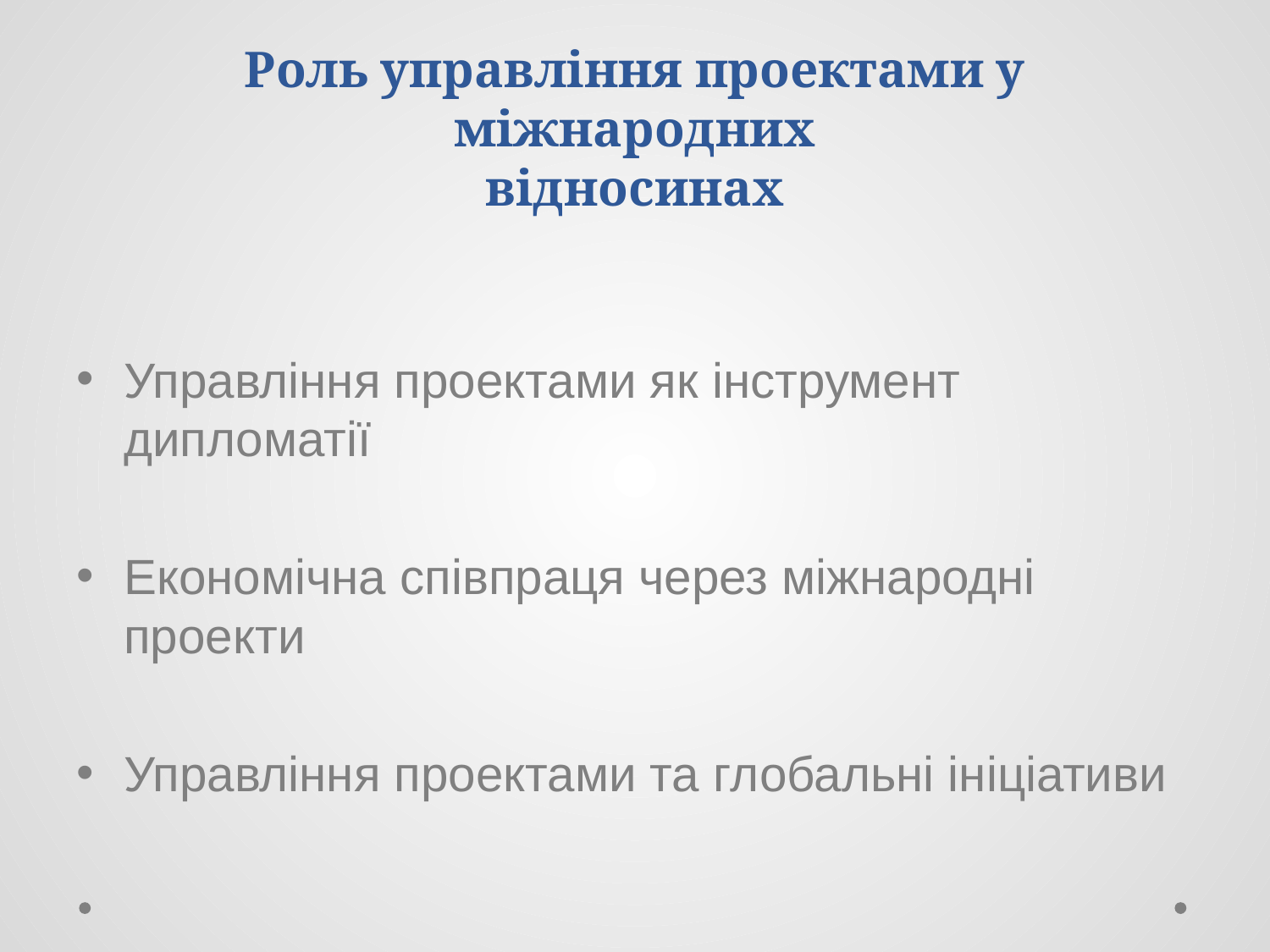

# Роль управління проектами у міжнародних відносинах

Управління проектами як інструмент дипломатії

Економічна співпраця через міжнародні проекти

Управління проектами та глобальні ініціативи